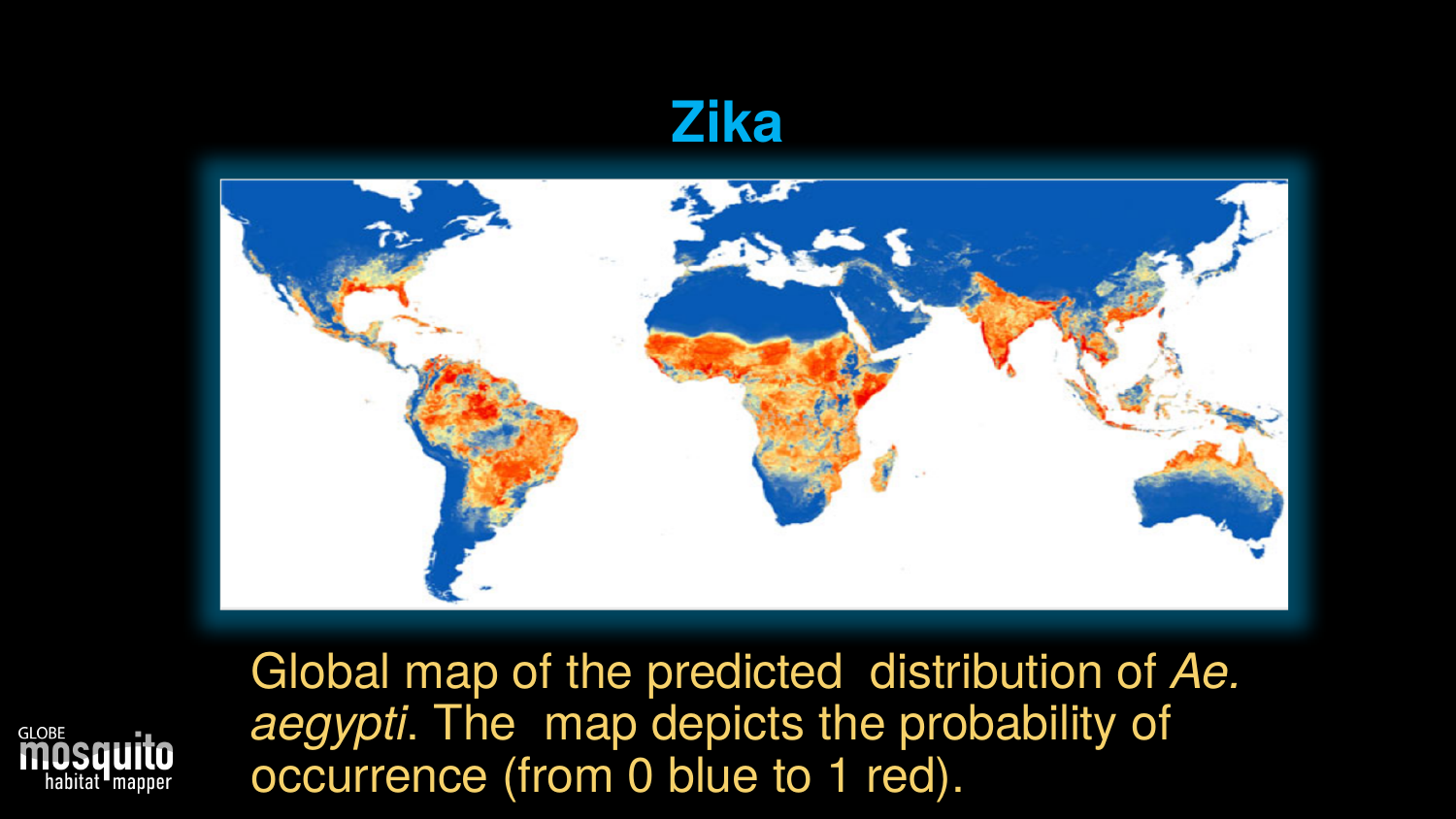

# Zika

Why high interest? Insufficient surveillance worldwide, heightened interest in using satellite data to predict outbreaks of vector borne disease.
Global map of the predicted  distribution of Ae. aegypti. The  map depicts the probability of  occurrence (from 0 blue to 1 red).